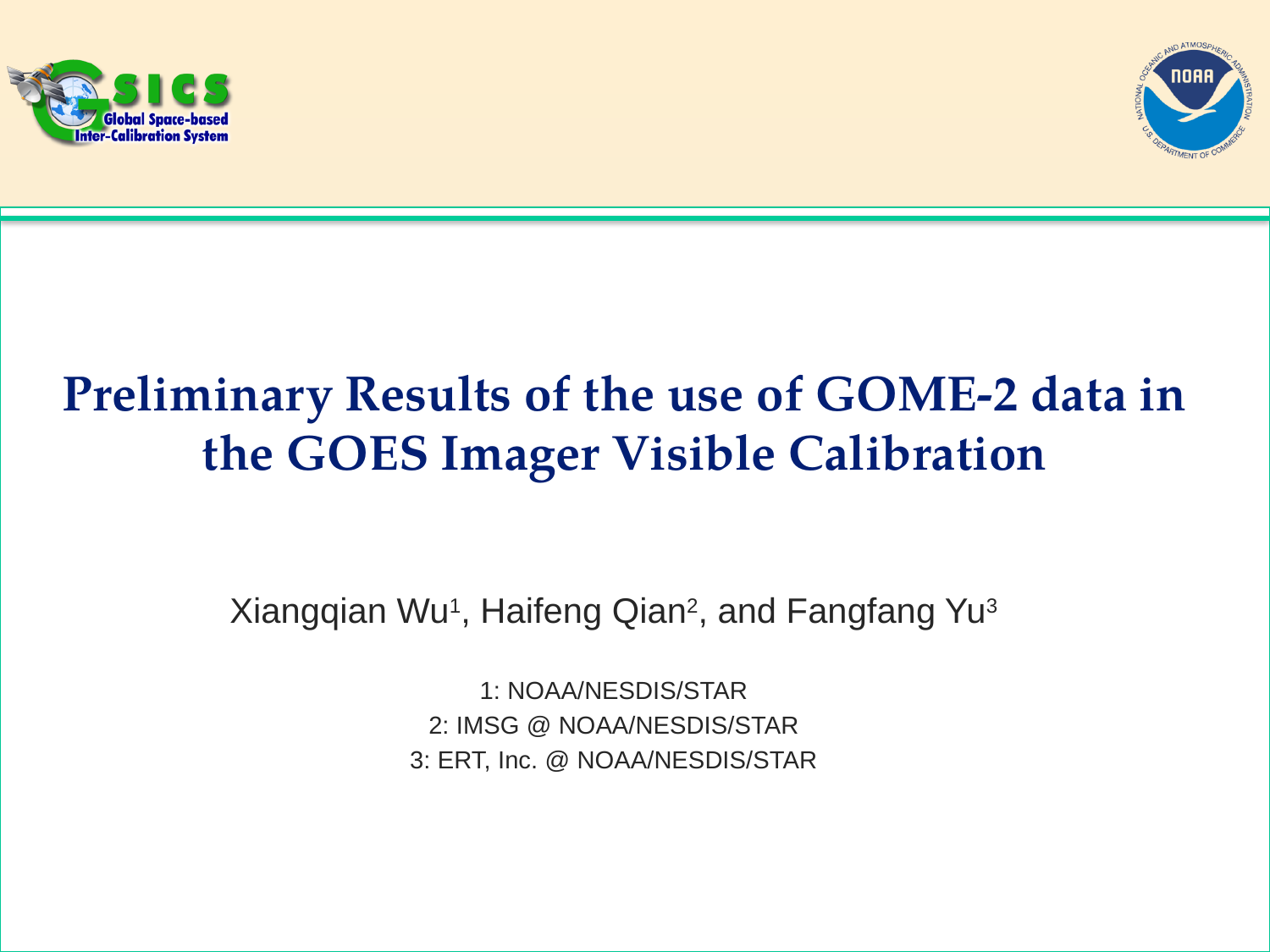

# Preliminary Results of the use of GOME-2 data in the GOES Imager Visible Calibration
Xiangqian Wu1, Haifeng Qian2, and Fangfang Yu3

1: NOAA/NESDIS/STAR
2: IMSG @ NOAA/NESDIS/STAR
3: ERT, Inc. @ NOAA/NESDIS/STAR